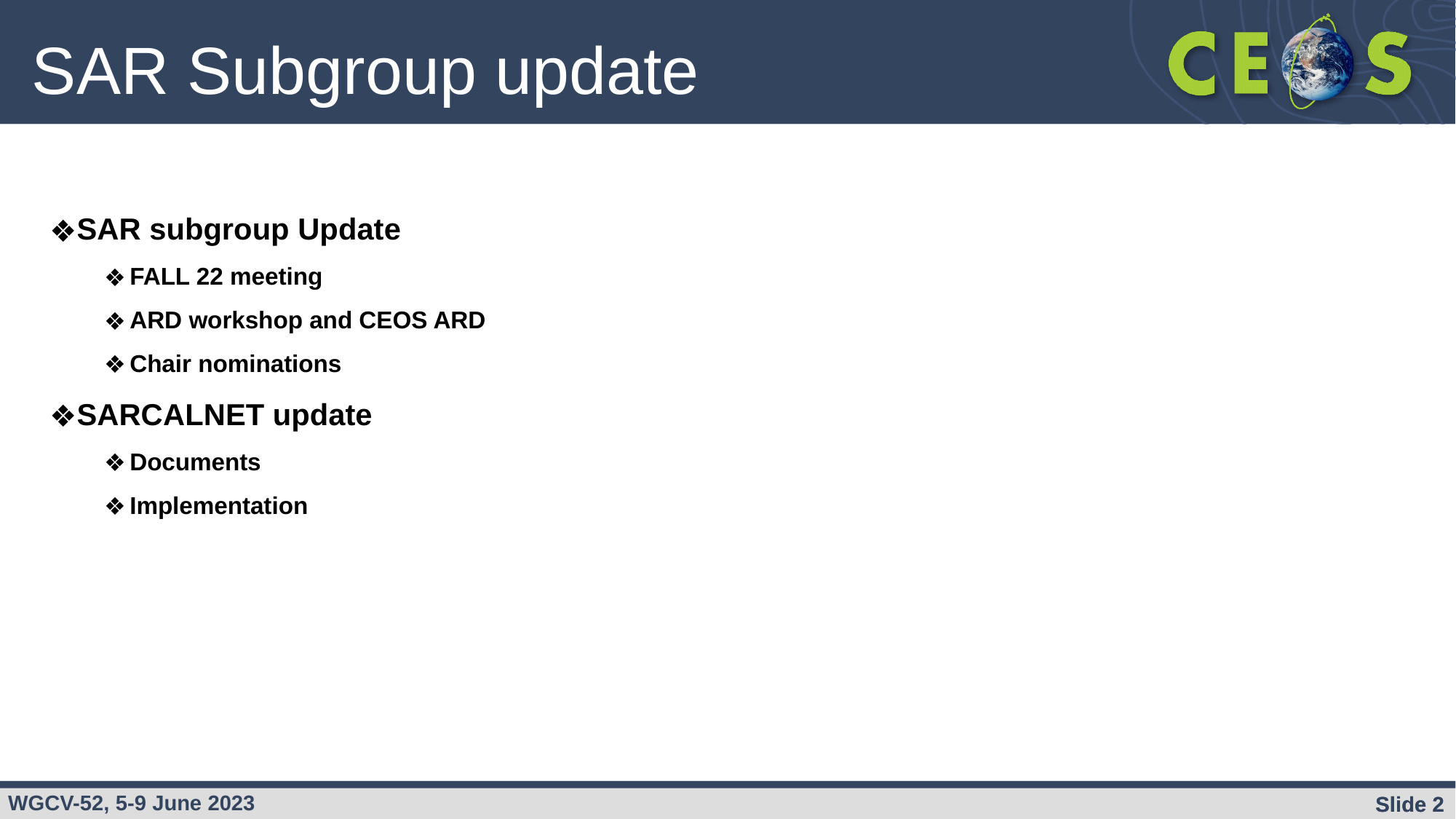

# SAR Subgroup update
SAR subgroup Update
FALL 22 meeting
ARD workshop and CEOS ARD
Chair nominations
SARCALNET update
Documents
Implementation

Slide 2